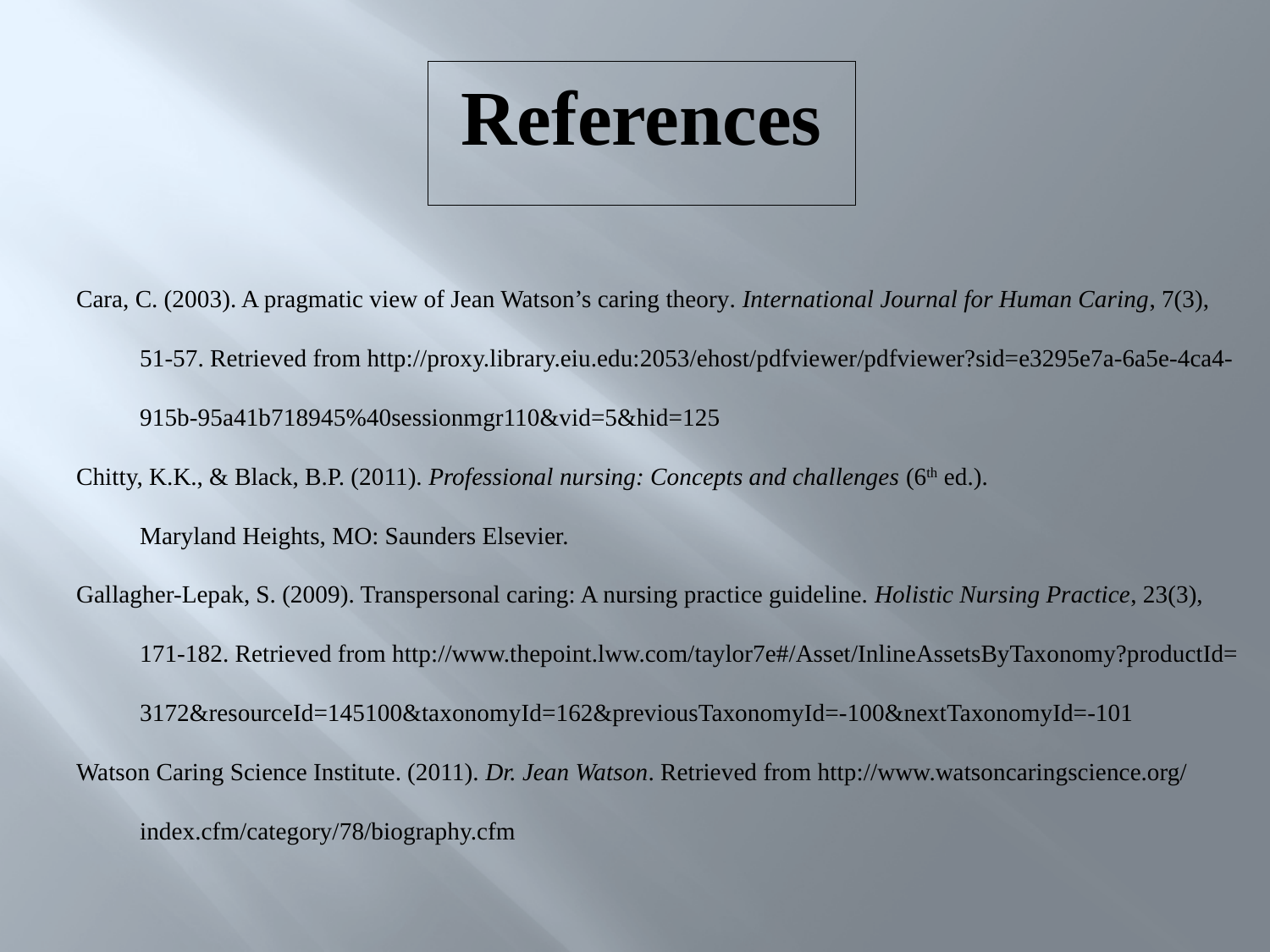

References

Cara, C. (2003). A pragmatic view of Jean Watson’s caring theory. International Journal for Human Caring, 7(3),
	51-57. Retrieved from http://proxy.library.eiu.edu:2053/ehost/pdfviewer/pdfviewer?sid=e3295e7a-6a5e-4ca4-	915b-95a41b718945%40sessionmgr110&vid=5&hid=125
Chitty, K.K., & Black, B.P. (2011). Professional nursing: Concepts and challenges (6th ed.).
	Maryland Heights, MO: Saunders Elsevier.
Gallagher-Lepak, S. (2009). Transpersonal caring: A nursing practice guideline. Holistic Nursing Practice, 23(3),
	171-182. Retrieved from http://www.thepoint.lww.com/taylor7e#/Asset/InlineAssetsByTaxonomy?productId=
	3172&resourceId=145100&taxonomyId=162&previousTaxonomyId=-100&nextTaxonomyId=-101
Watson Caring Science Institute. (2011). Dr. Jean Watson. Retrieved from http://www.watsoncaringscience.org/
	index.cfm/category/78/biography.cfm